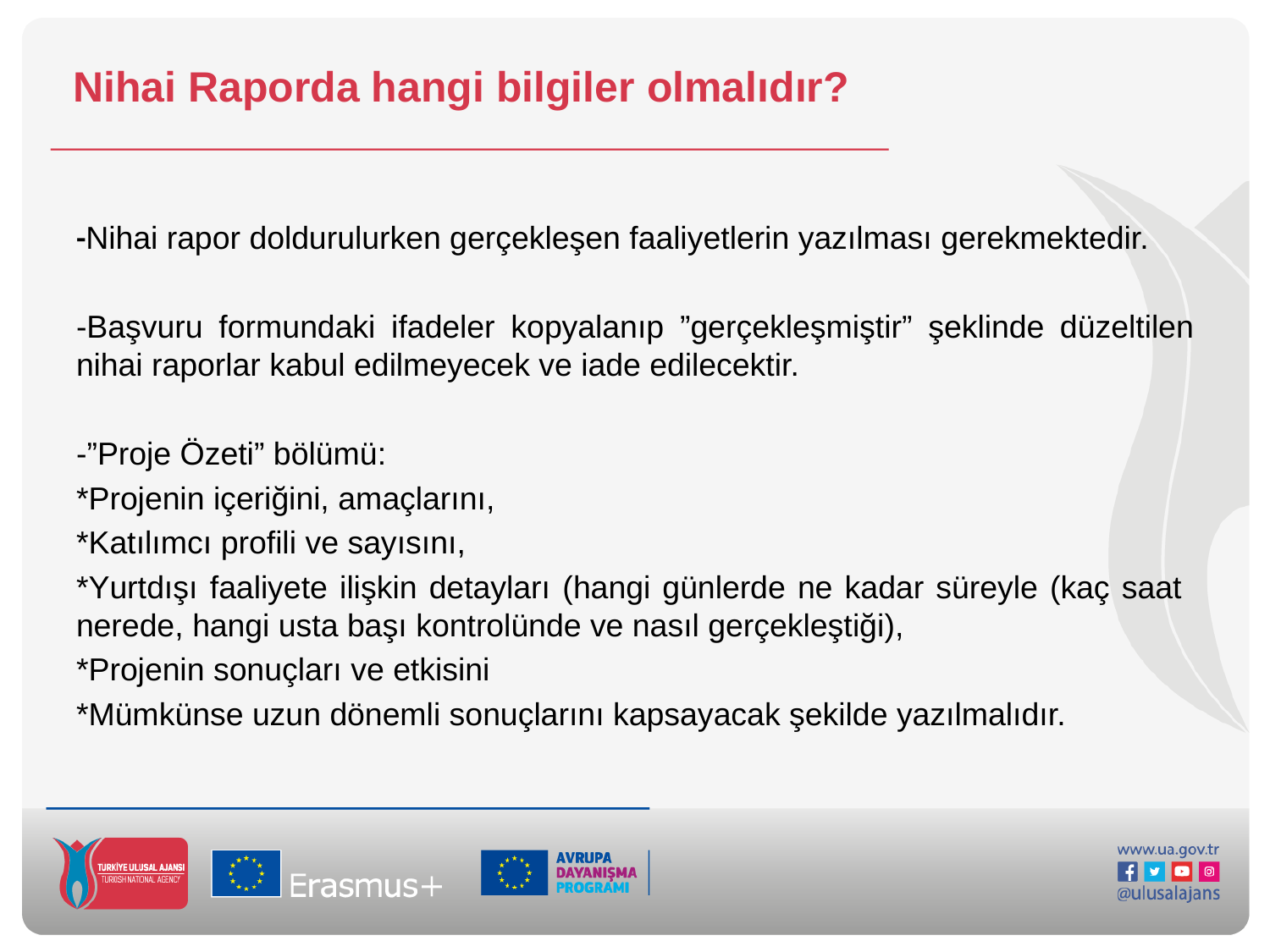

# Nihai Raporda hangi bilgiler olmalıdır?
-Nihai rapor doldurulurken gerçekleşen faaliyetlerin yazılması gerekmektedir.

-Başvuru formundaki ifadeler kopyalanıp ”gerçekleşmiştir” şeklinde düzeltilen nihai raporlar kabul edilmeyecek ve iade edilecektir.

-”Proje Özeti” bölümü:
*Projenin içeriğini, amaçlarını,
*Katılımcı profili ve sayısını,
*Yurtdışı faaliyete ilişkin detayları (hangi günlerde ne kadar süreyle (kaç saat  nerede, hangi usta başı kontrolünde ve nasıl gerçekleştiği),
*Projenin sonuçları ve etkisini
*Mümkünse uzun dönemli sonuçlarını kapsayacak şekilde yazılmalıdır.